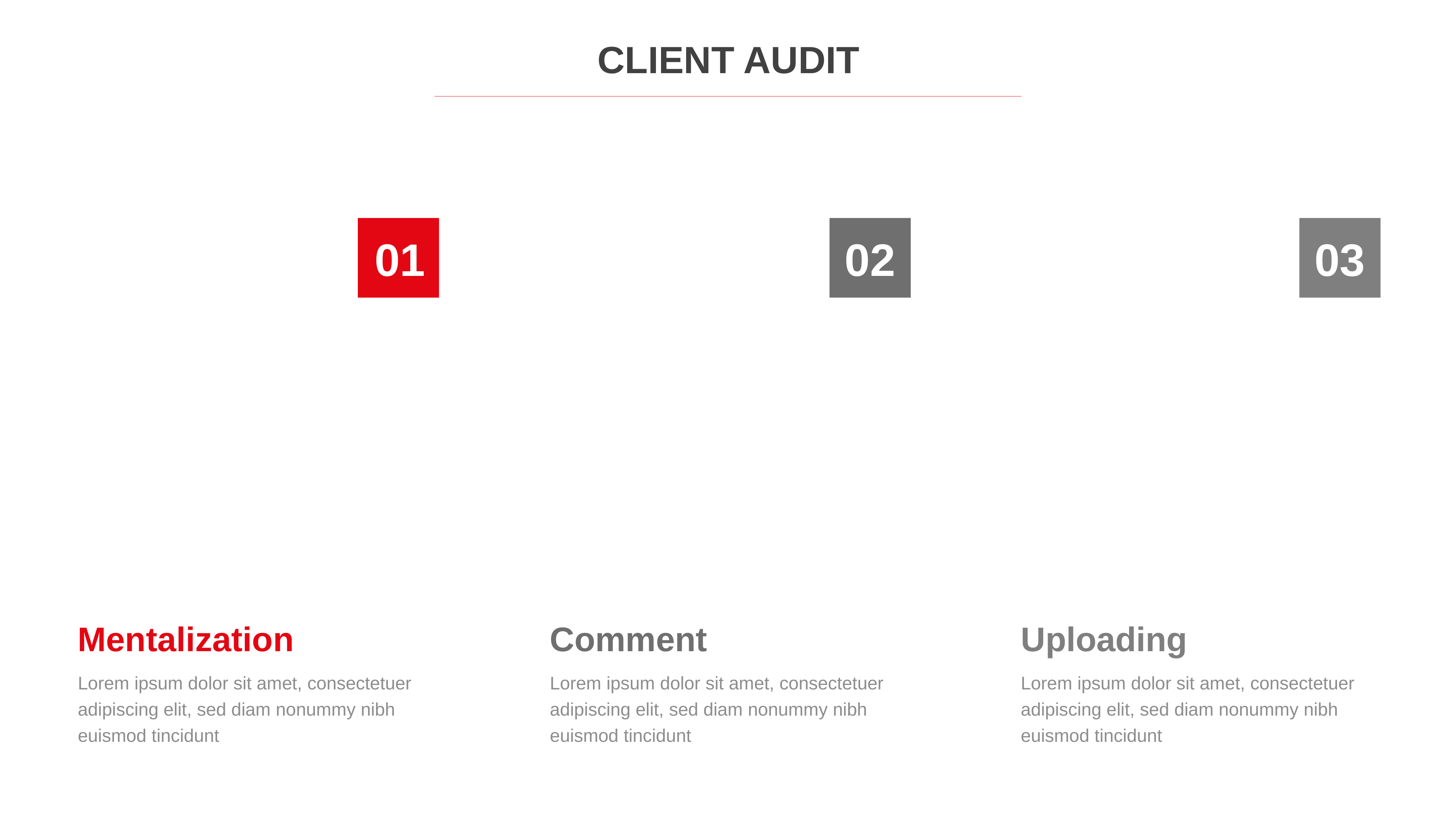

CLIENT AUDIT

01
02
03
Mentalization
Comment
Uploading
Lorem ipsum dolor sit amet, consectetuer adipiscing elit, sed diam nonummy nibh euismod tincidunt
Lorem ipsum dolor sit amet, consectetuer adipiscing elit, sed diam nonummy nibh euismod tincidunt
Lorem ipsum dolor sit amet, consectetuer adipiscing elit, sed diam nonummy nibh euismod tincidunt